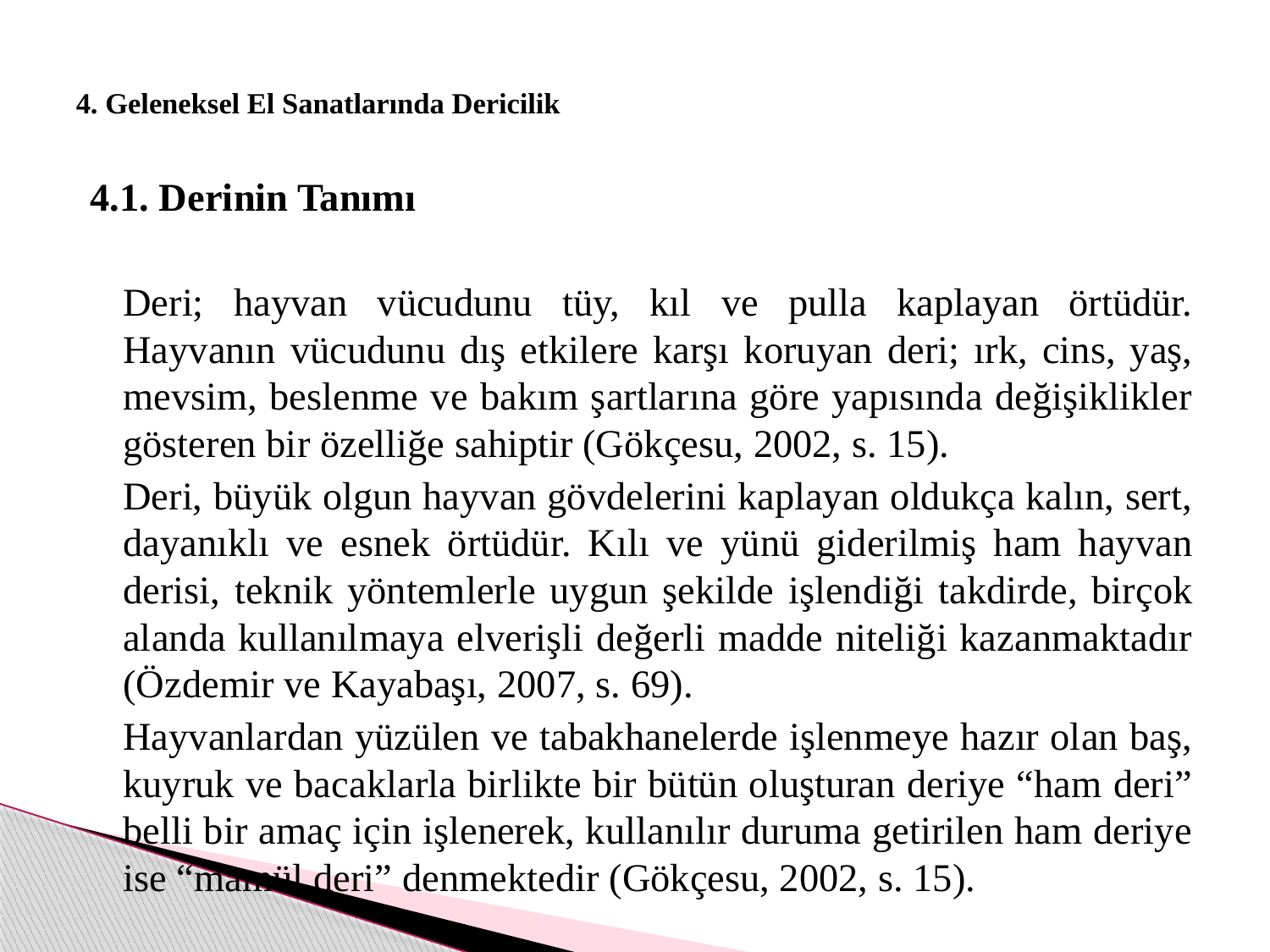

# 4. Geleneksel El Sanatlarında Dericilik
4.1. Derinin Tanımı

		Deri; hayvan vücudunu tüy, kıl ve pulla kaplayan örtüdür. Hayvanın vücudunu dış etkilere karşı koruyan deri; ırk, cins, yaş, mevsim, beslenme ve bakım şartlarına göre yapısında değişiklikler gösteren bir özelliğe sahiptir (Gökçesu, 2002, s. 15).
		Deri, büyük olgun hayvan gövdelerini kaplayan oldukça kalın, sert, dayanıklı ve esnek örtüdür. Kılı ve yünü giderilmiş ham hayvan derisi, teknik yöntemlerle uygun şekilde işlendiği takdirde, birçok alanda kullanılmaya elverişli değerli madde niteliği kazanmaktadır (Özdemir ve Kayabaşı, 2007, s. 69).
		Hayvanlardan yüzülen ve tabakhanelerde işlenmeye hazır olan baş, kuyruk ve bacaklarla birlikte bir bütün oluşturan deriye “ham deri” belli bir amaç için işlenerek, kullanılır duruma getirilen ham deriye ise “mamül deri” denmektedir (Gökçesu, 2002, s. 15).